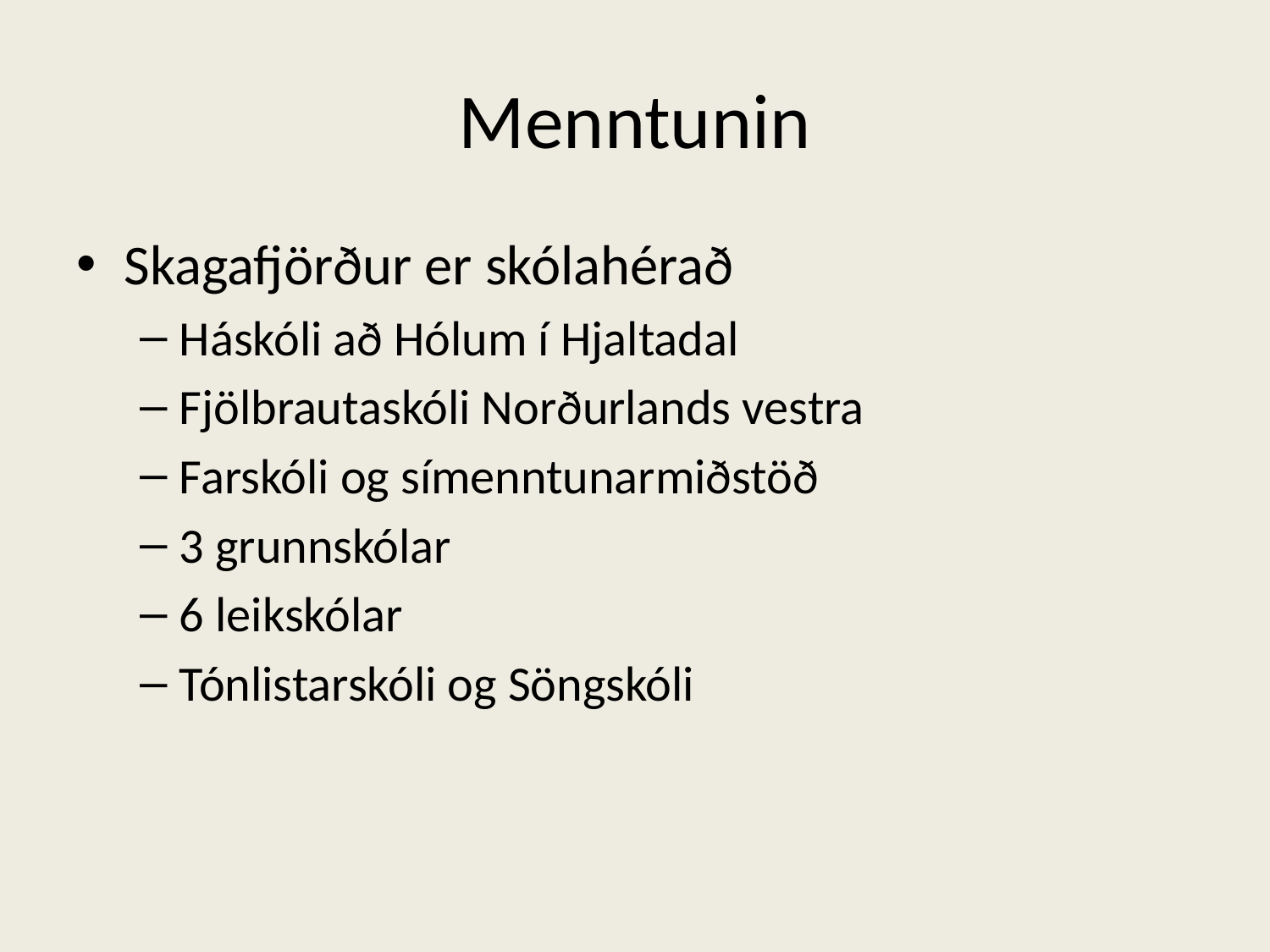

# Menntunin
Skagafjörður er skólahérað
Háskóli að Hólum í Hjaltadal
Fjölbrautaskóli Norðurlands vestra
Farskóli og símenntunarmiðstöð
3 grunnskólar
6 leikskólar
Tónlistarskóli og Söngskóli